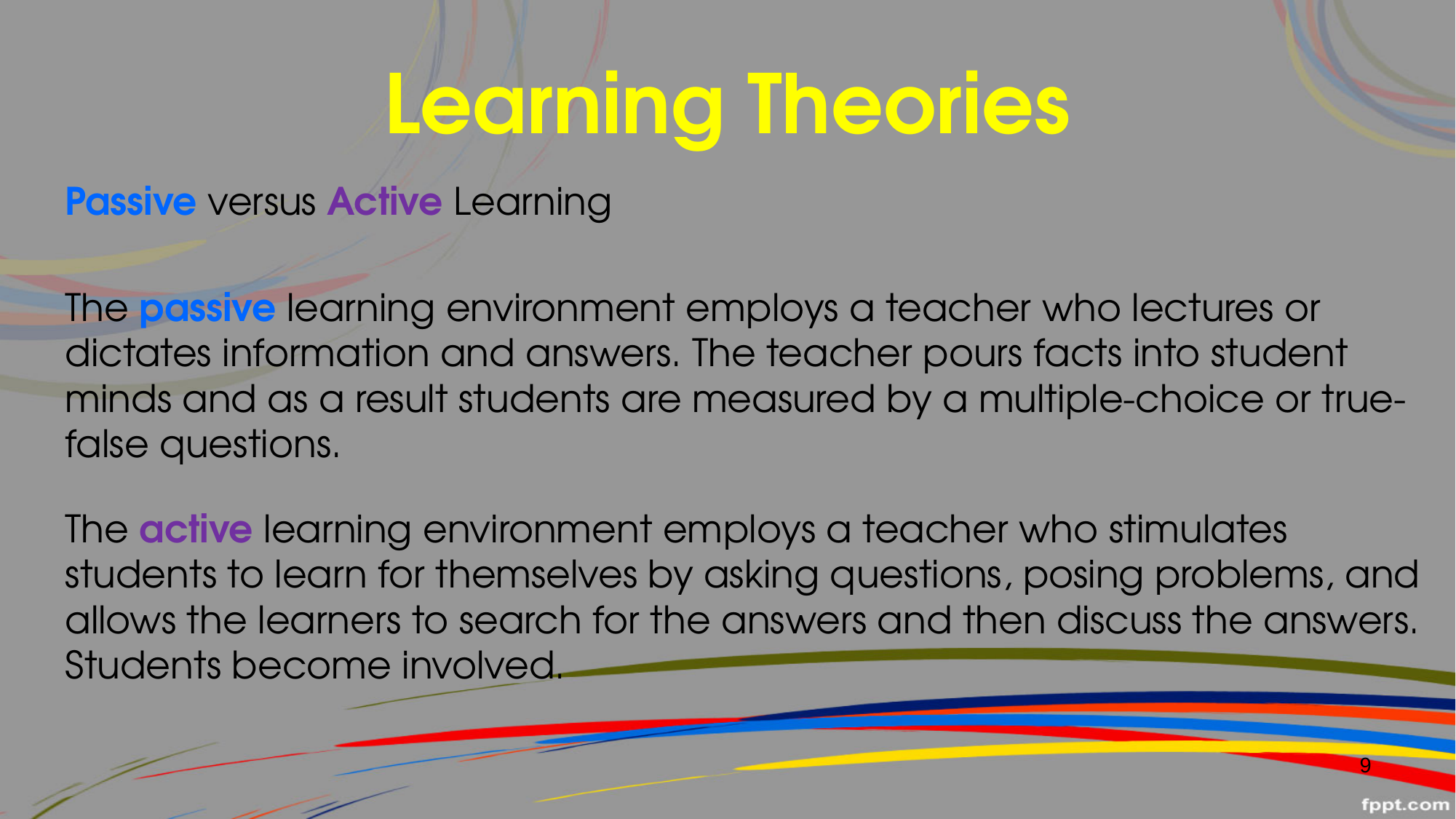

# Learning Theories
Passive versus Active Learning

The passive learning environment employs a teacher who lectures or dictates information and answers. The teacher pours facts into student minds and as a result students are measured by a multiple-choice or true-false questions.

The active learning environment employs a teacher who stimulates students to learn for themselves by asking questions, posing problems, and allows the learners to search for the answers and then discuss the answers.  Students become involved.
9